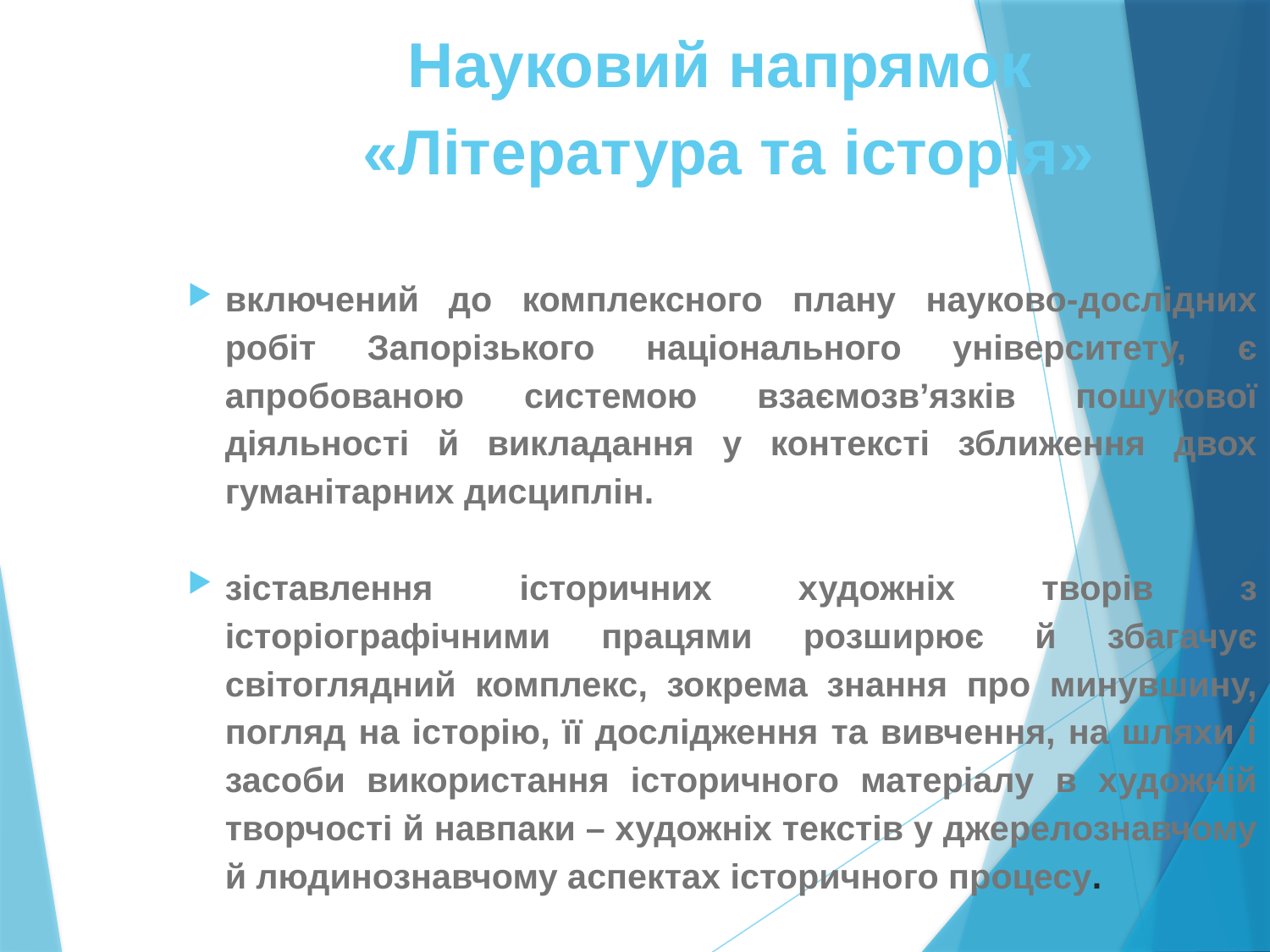

# Науковий напрямок «Література та історія»
включений до комплексного плану науково-дослідних робіт Запорізького національного університету, є апробованою системою взаємозв’язків пошукової діяльності й викладання у контексті зближення двох гуманітарних дисциплін.

зіставлення історичних художніх творів з історіографічними працями розширює й збагачує світоглядний комплекс, зокрема знання про минувшину, погляд на історію, її дослідження та вивчення, на шляхи і засоби використання історичного матеріалу в художній творчості й навпаки – художніх текстів у джерелознавчому й людинознавчому аспектах історичного процесу.